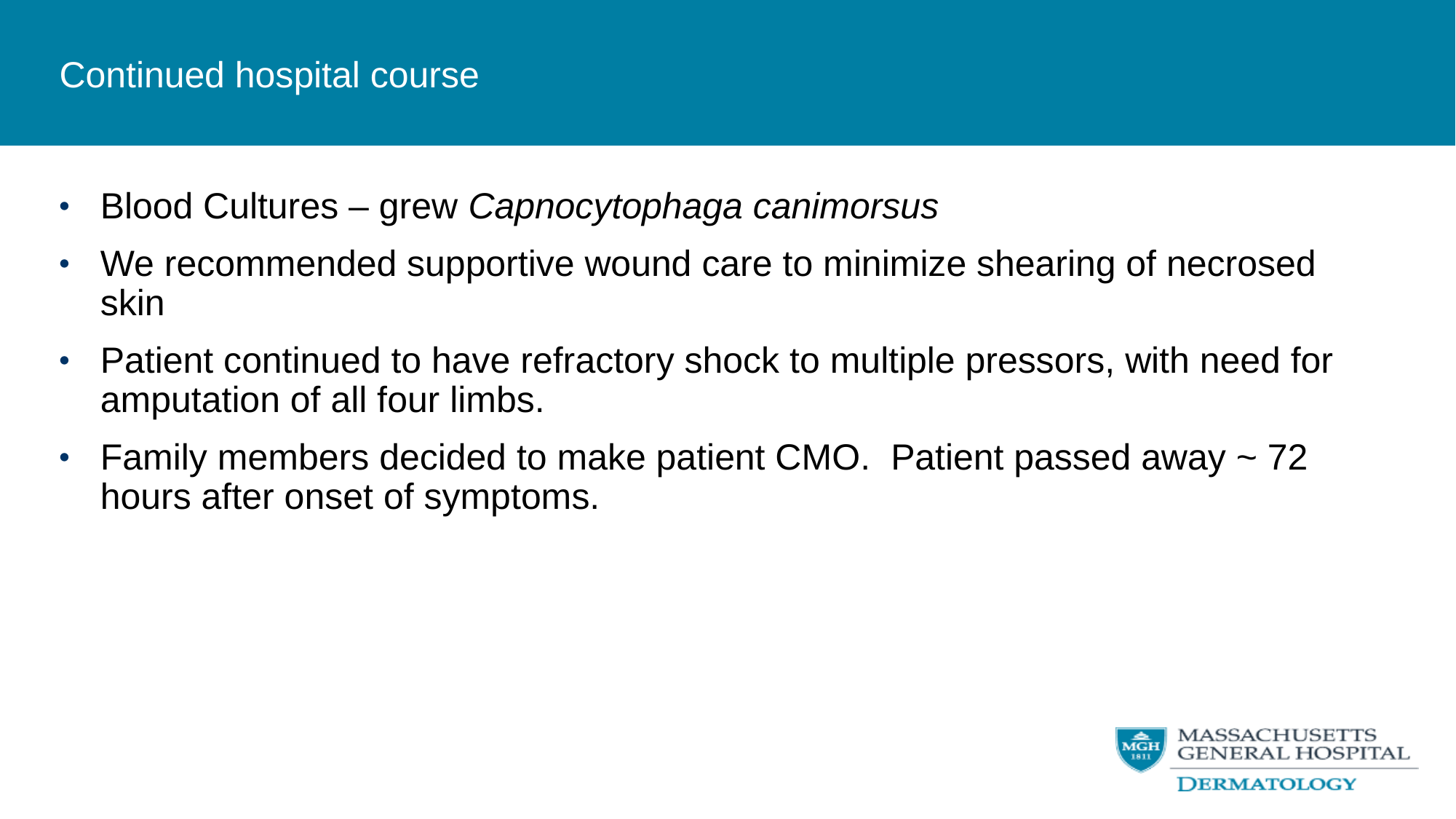

# Continued hospital course
Blood Cultures – grew Capnocytophaga canimorsus
We recommended supportive wound care to minimize shearing of necrosed skin
Patient continued to have refractory shock to multiple pressors, with need for amputation of all four limbs.
Family members decided to make patient CMO.  Patient passed away ~ 72 hours after onset of symptoms.